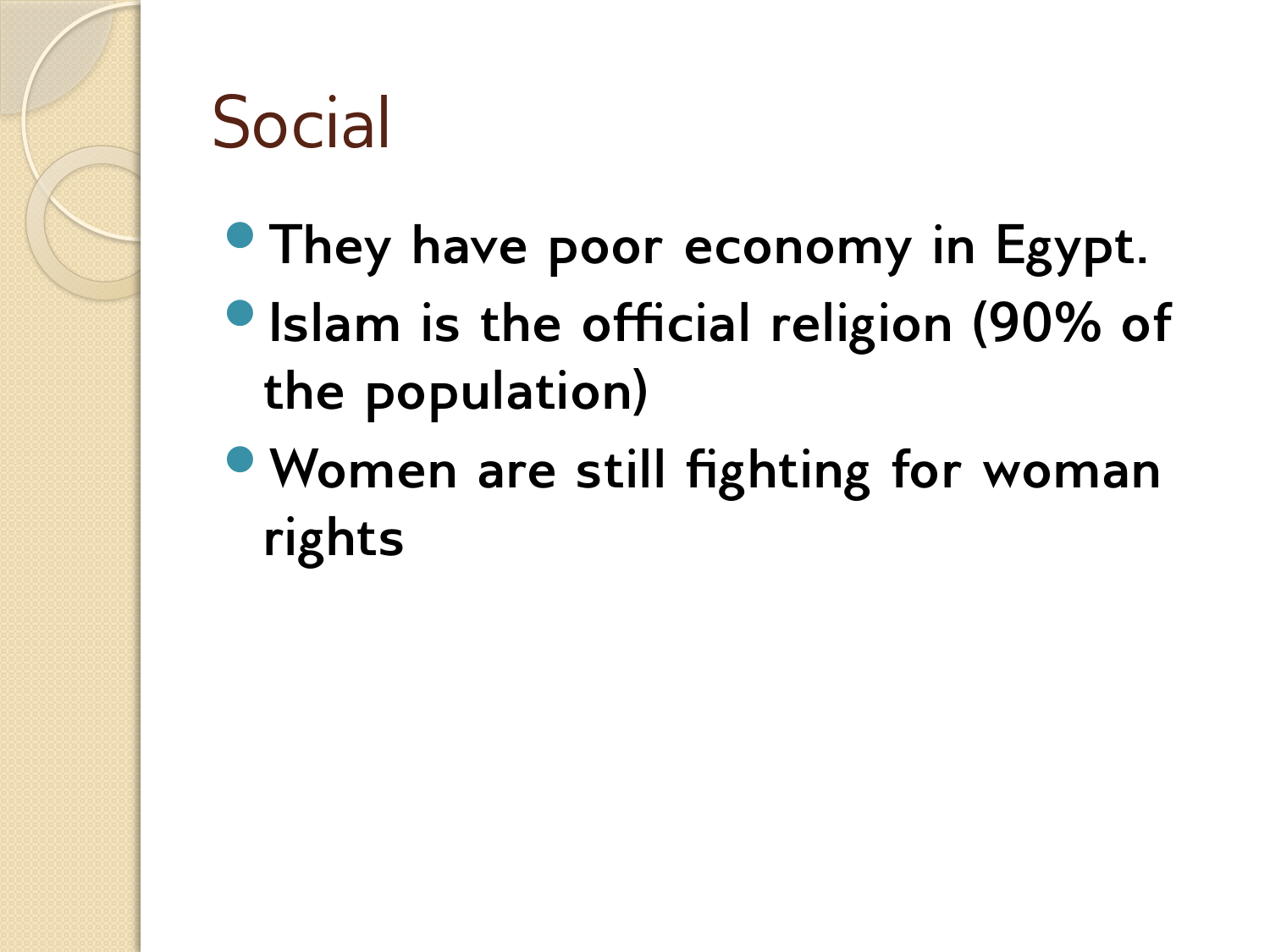

# Social
They have poor economy in Egypt.
Islam is the official religion (90% of the population)
Women are still fighting for woman rights